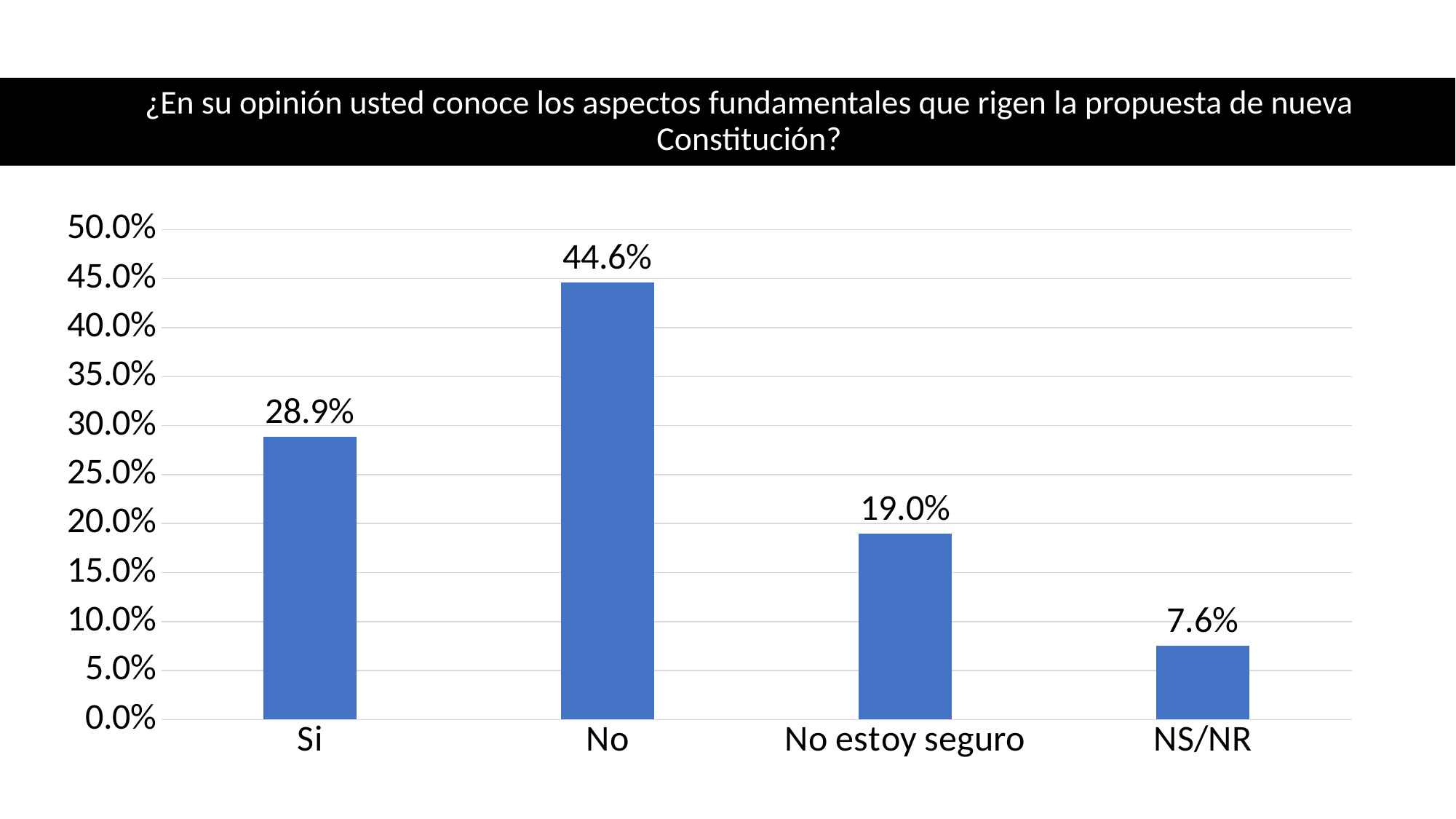

¿En su opinión usted conoce los aspectos fundamentales que rigen la propuesta de nueva Constitución?

### Chart

| Category | ¿En su opinión usted conoce los aspectos fundamentales que rigen la propuesta de nueva Constitución? |
|---|---|
| Si | 0.2885714285714286 |
| No | 0.44571428571428573 |
| No estoy seguro | 0.19 |
| NS/NR | 0.07571428571428572 |